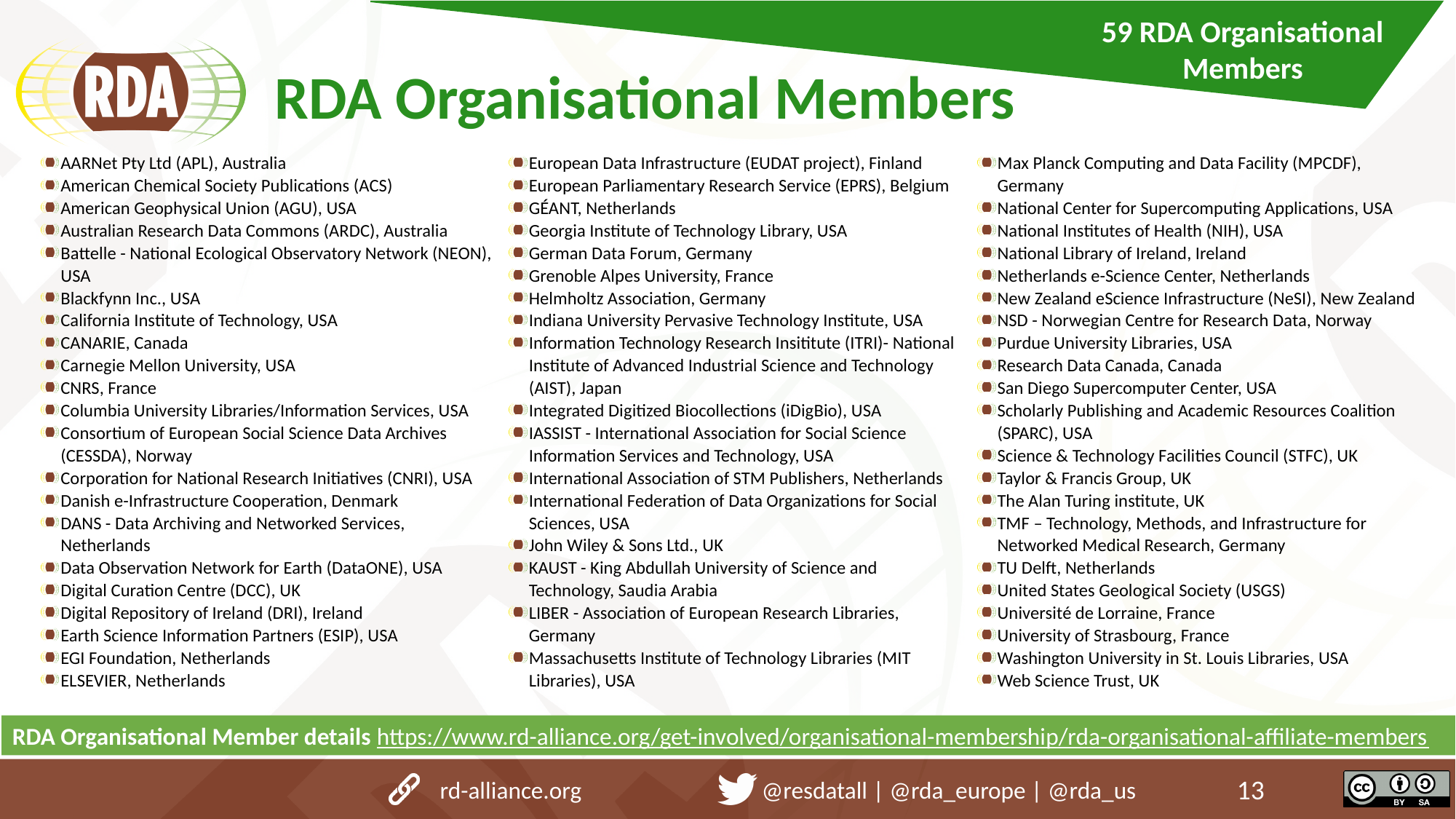

59 RDA Organisational Members
# RDA Organisational Members
AARNet Pty Ltd (APL), Australia
American Chemical Society Publications (ACS)
American Geophysical Union (AGU), USA
Australian Research Data Commons (ARDC), Australia
Battelle - National Ecological Observatory Network (NEON), USA
Blackfynn Inc., USA
California Institute of Technology, USA
CANARIE, Canada
Carnegie Mellon University, USA
CNRS, France
Columbia University Libraries/Information Services, USA
Consortium of European Social Science Data Archives (CESSDA), Norway
Corporation for National Research Initiatives (CNRI), USA
Danish e-Infrastructure Cooperation, Denmark
DANS - Data Archiving and Networked Services, Netherlands
Data Observation Network for Earth (DataONE), USA
Digital Curation Centre (DCC), UK
Digital Repository of Ireland (DRI), Ireland
Earth Science Information Partners (ESIP), USA
EGI Foundation, Netherlands
ELSEVIER, Netherlands
European Data Infrastructure (EUDAT project), Finland
European Parliamentary Research Service (EPRS), Belgium
GÉANT, Netherlands
Georgia Institute of Technology Library, USA
German Data Forum, Germany
Grenoble Alpes University, France
Helmholtz Association, Germany
Indiana University Pervasive Technology Institute, USA
Information Technology Research Insititute (ITRI)- National Institute of Advanced Industrial Science and Technology (AIST), Japan
Integrated Digitized Biocollections (iDigBio), USA
IASSIST - International Association for Social Science Information Services and Technology, USA
International Association of STM Publishers, Netherlands
International Federation of Data Organizations for Social Sciences, USA
John Wiley & Sons Ltd., UK
KAUST - King Abdullah University of Science and Technology, Saudia Arabia
LIBER - Association of European Research Libraries, Germany
Massachusetts Institute of Technology Libraries (MIT Libraries), USA
Max Planck Computing and Data Facility (MPCDF), Germany
National Center for Supercomputing Applications, USA
National Institutes of Health (NIH), USA
National Library of Ireland, Ireland
Netherlands e-Science Center, Netherlands
New Zealand eScience Infrastructure (NeSI), New Zealand
NSD - Norwegian Centre for Research Data, Norway
Purdue University Libraries, USA
Research Data Canada, Canada
San Diego Supercomputer Center, USA
Scholarly Publishing and Academic Resources Coalition (SPARC), USA
Science & Technology Facilities Council (STFC), UK
Taylor & Francis Group, UK
The Alan Turing institute, UK
TMF – Technology, Methods, and Infrastructure for Networked Medical Research, Germany
TU Delft, Netherlands
United States Geological Society (USGS)
Université de Lorraine, France
University of Strasbourg, France
Washington University in St. Louis Libraries, USA
Web Science Trust, UK
RDA Organisational Member details https://www.rd-alliance.org/get-involved/organisational-membership/rda-organisational-affiliate-members
rd-alliance.org                                 @resdatall | @rda_europe | @rda_us
13